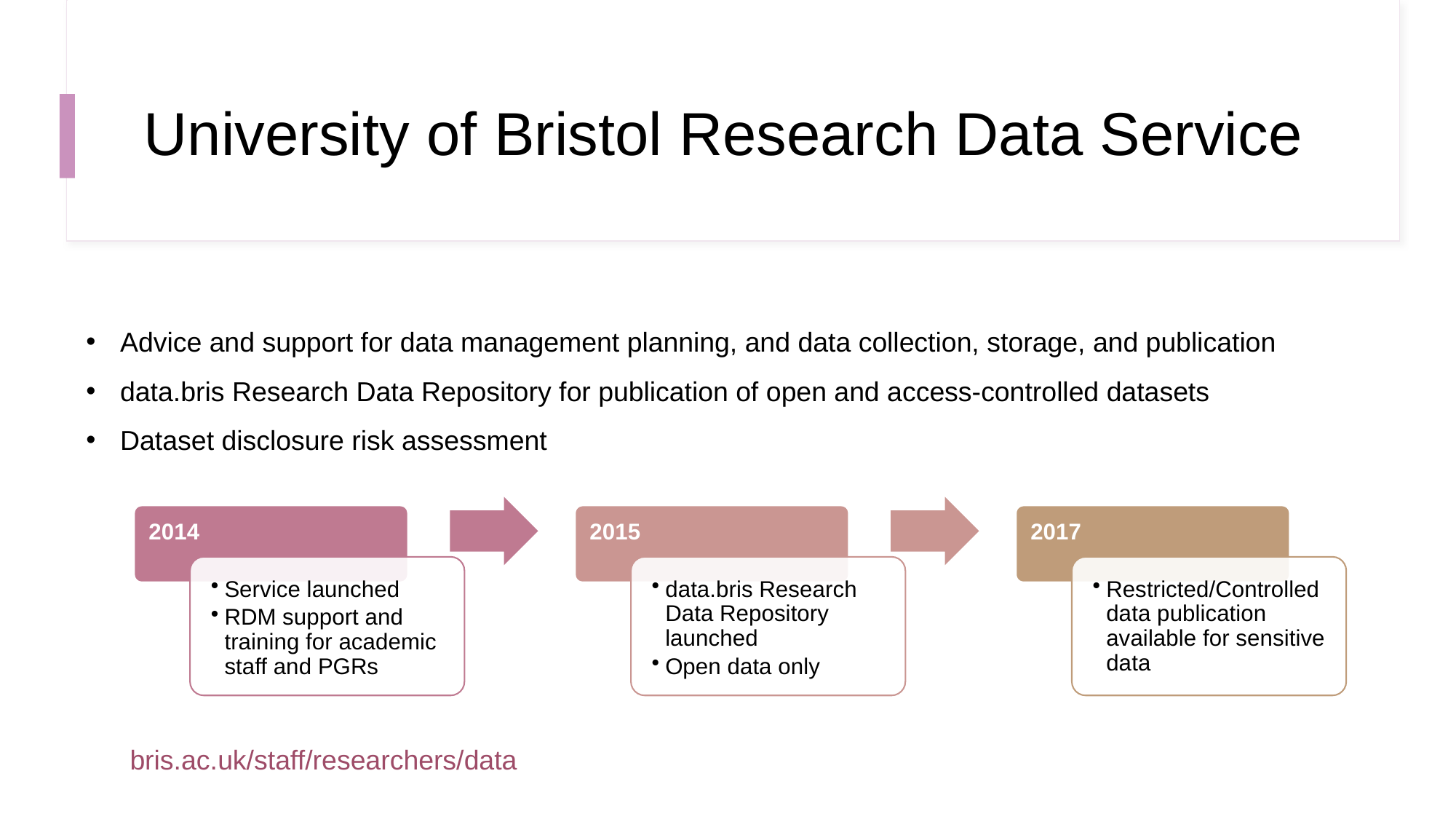

# University of Bristol Research Data Service
Advice and support for data management planning, and data collection, storage, and publication
data.bris Research Data Repository for publication of open and access-controlled datasets
Dataset disclosure risk assessment

2014
Service launched
RDM support and training for academic staff and PGRs

2015
data.bris Research Data Repository launched
Open data only

2017
Restricted/Controlled data publication available for sensitive data
bris.ac.uk/staff/researchers/data